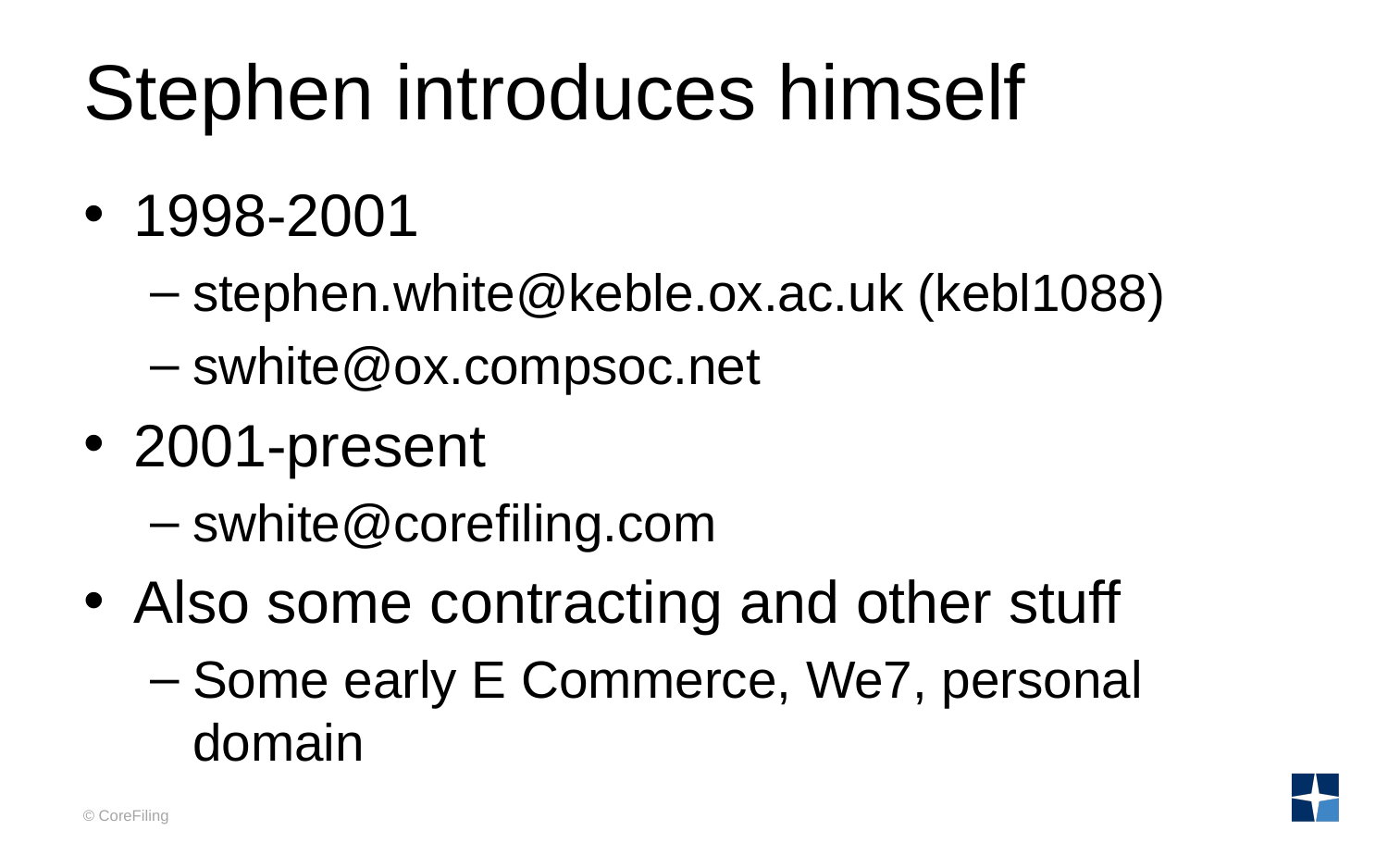

# Stephen introduces himself
1998-2001
stephen.white@keble.ox.ac.uk (kebl1088)
swhite@ox.compsoc.net
2001-present
swhite@corefiling.com
Also some contracting and other stuff
Some early E Commerce, We7, personal domain